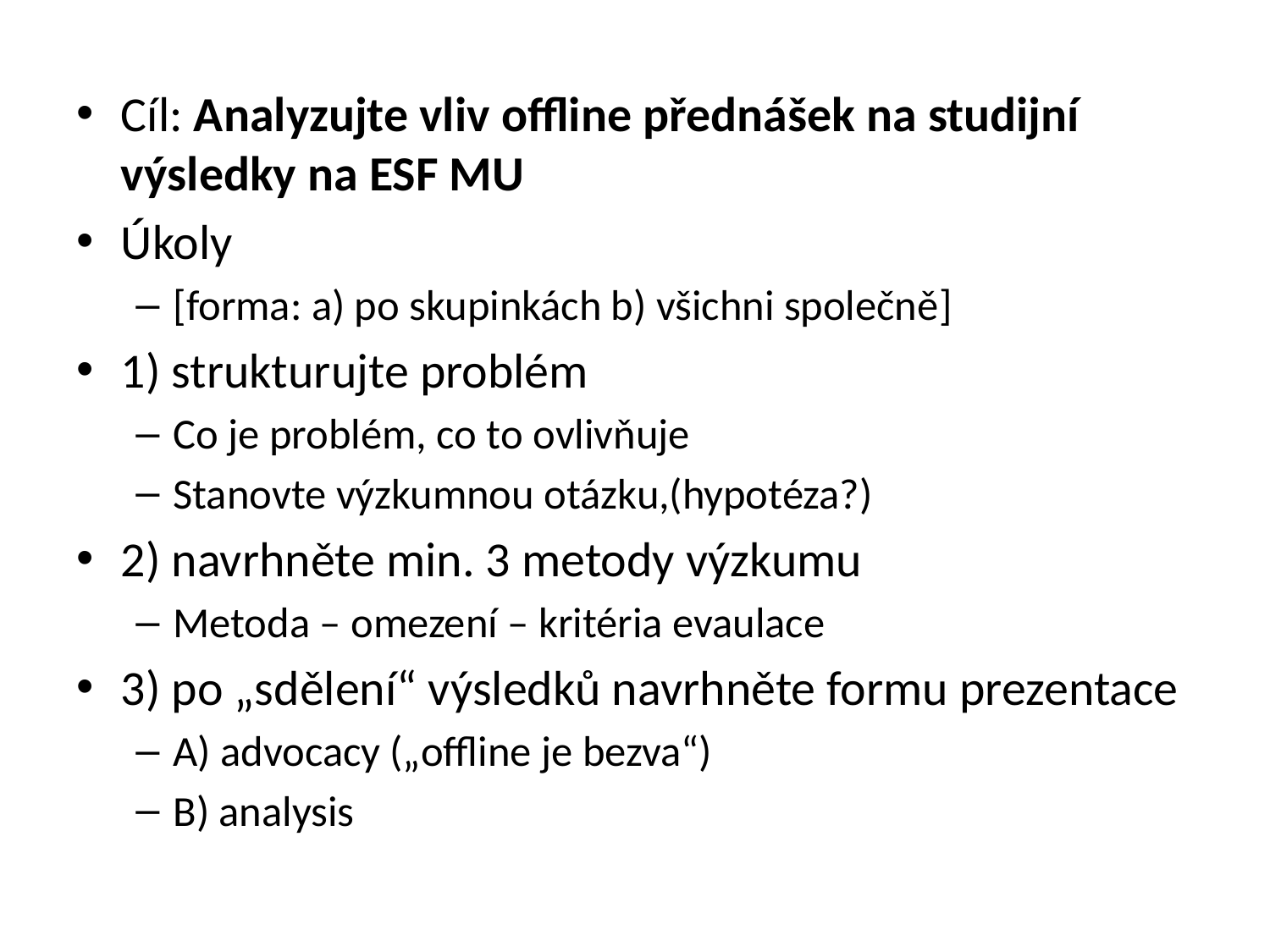

Cíl: Analyzujte vliv offline přednášek na studijní výsledky na ESF MU
Úkoly
[forma: a) po skupinkách b) všichni společně]
1) strukturujte problém
Co je problém, co to ovlivňuje
Stanovte výzkumnou otázku,(hypotéza?)
2) navrhněte min. 3 metody výzkumu
Metoda – omezení – kritéria evaulace
3) po „sdělení“ výsledků navrhněte formu prezentace
A) advocacy („offline je bezva“)
B) analysis